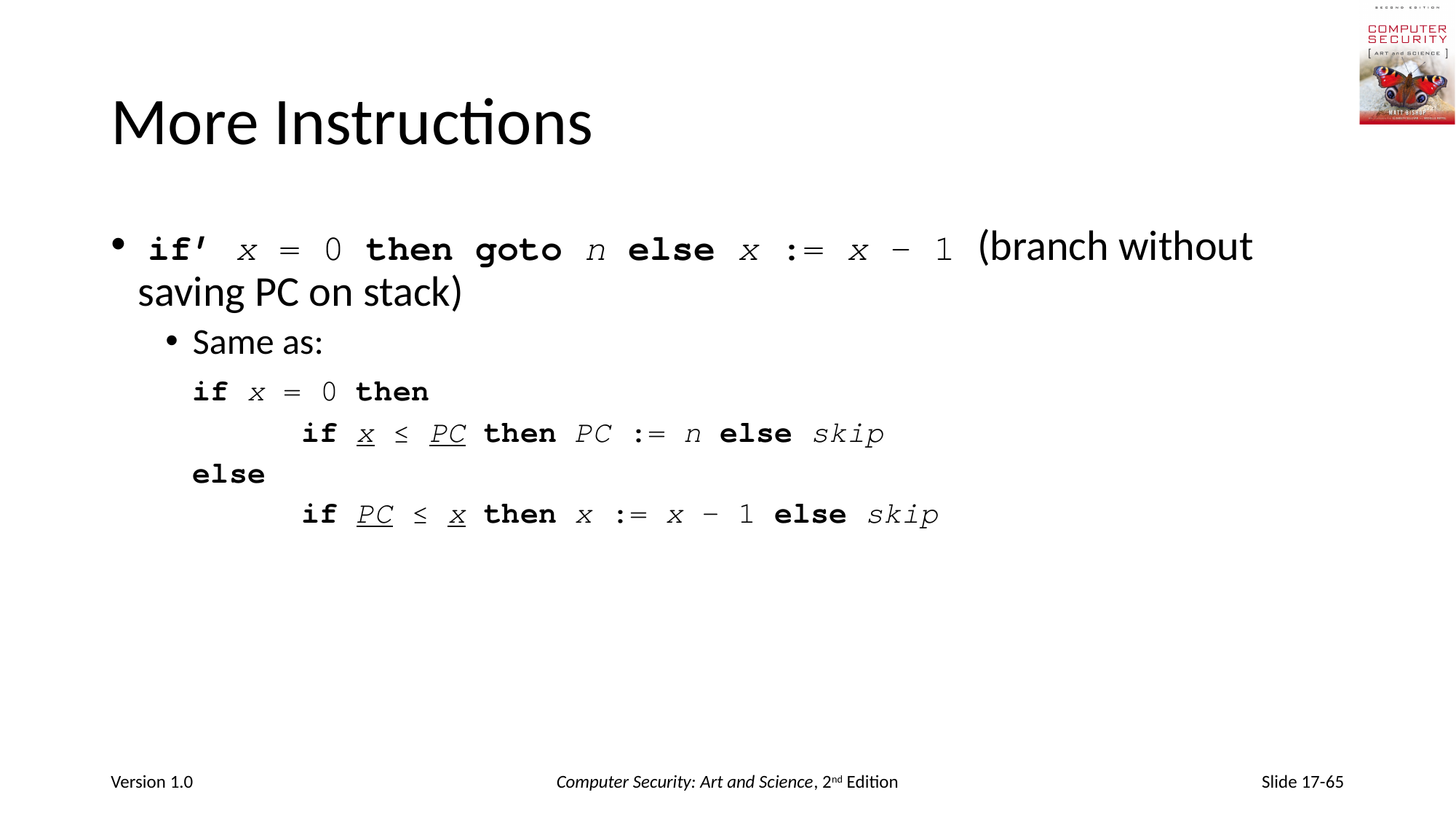

# More Instructions
 if’ x = 0 then goto n else x := x – 1 (branch without saving PC on stack)
Same as:
	if x = 0 then
		if x ≤ PC then PC := n else skip
	else
		if PC ≤ x then x := x - 1 else skip
Version 1.0
Computer Security: Art and Science, 2nd Edition
Slide 17-65